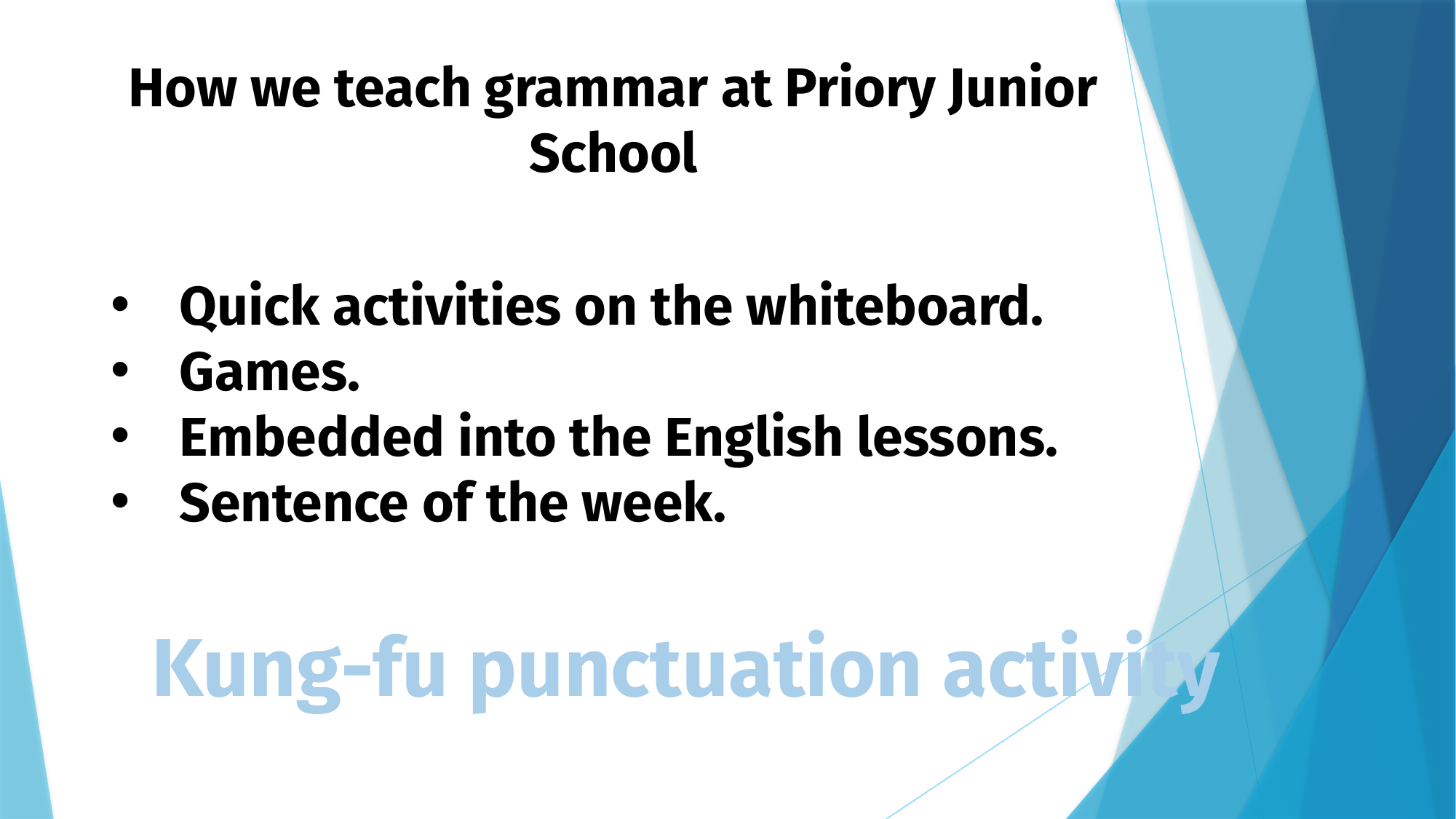

How we teach grammar at Priory Junior School
Quick activities on the whiteboard.
Games.
Embedded into the English lessons.
Sentence of the week.

Kung-fu punctuation activity